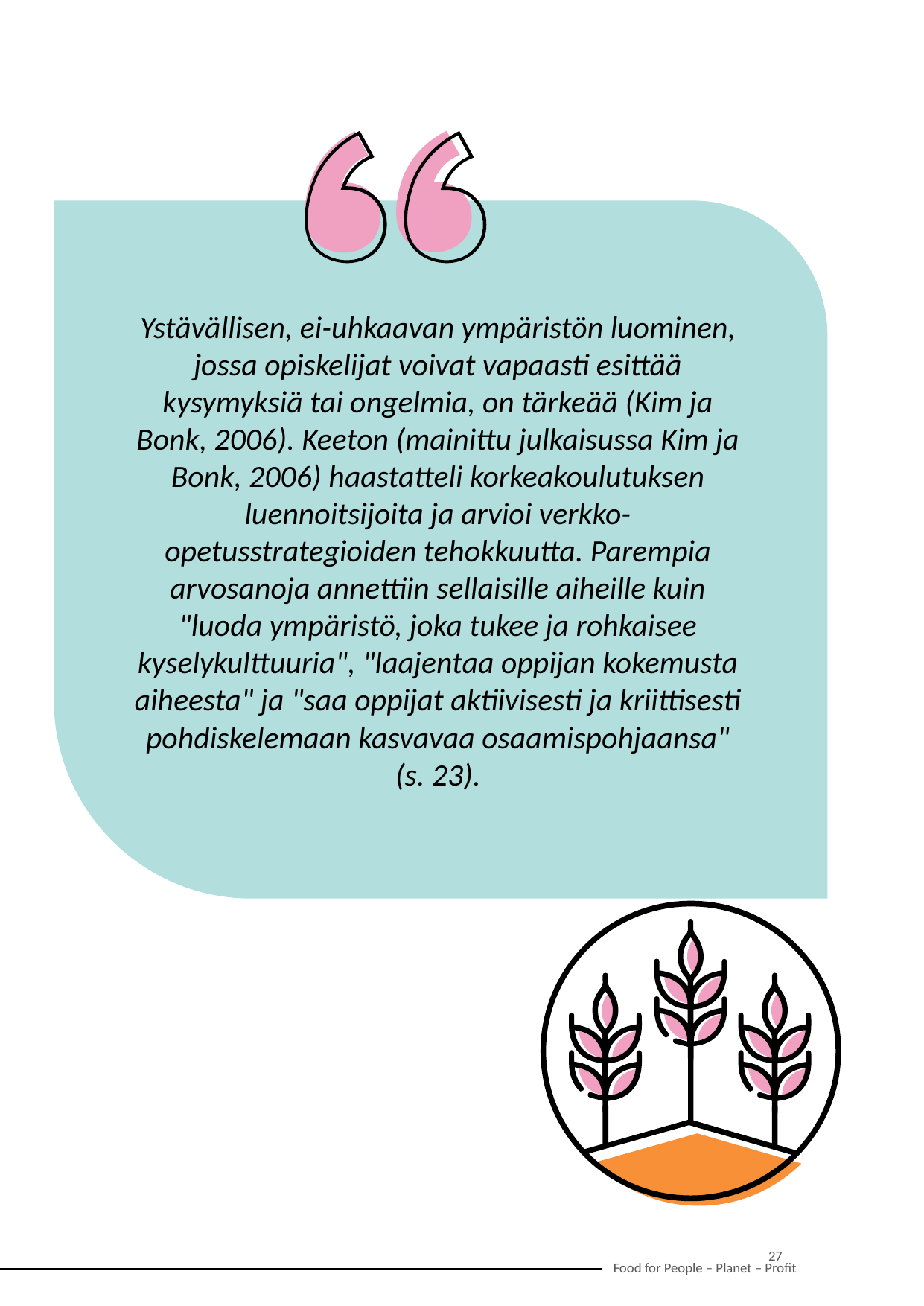

Ystävällisen, ei-uhkaavan ympäristön luominen, jossa opiskelijat voivat vapaasti esittää kysymyksiä tai ongelmia, on tärkeää (Kim ja Bonk, 2006). Keeton (mainittu julkaisussa Kim ja Bonk, 2006) haastatteli korkeakoulutuksen luennoitsijoita ja arvioi verkko-opetusstrategioiden tehokkuutta. Parempia arvosanoja annettiin sellaisille aiheille kuin "luoda ympäristö, joka tukee ja rohkaisee kyselykulttuuria", "laajentaa oppijan kokemusta aiheesta" ja "saa oppijat aktiivisesti ja kriittisesti pohdiskelemaan kasvavaa osaamispohjaansa" (s. 23).

27